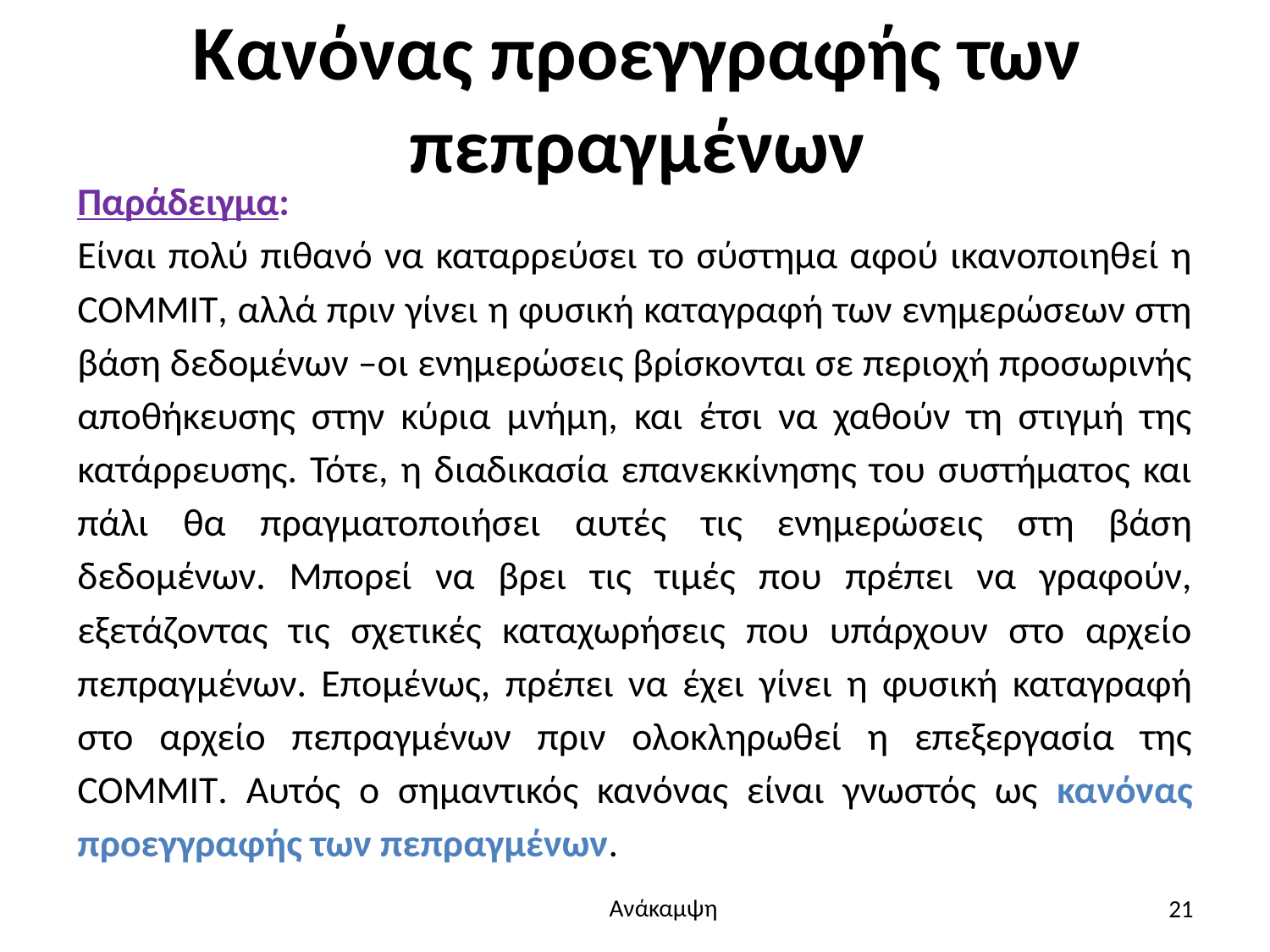

# Κανόνας προεγγραφής των πεπραγμένων
Παράδειγμα:
Είναι πολύ πιθανό να καταρρεύσει το σύστημα αφού ικανοποιηθεί η COMMIT, αλλά πριν γίνει η φυσική καταγραφή των ενημερώσεων στη βάση δεδομένων –οι ενημερώσεις βρίσκονται σε περιοχή προσωρινής αποθήκευσης στην κύρια μνήμη, και έτσι να χαθούν τη στιγμή της κατάρρευσης. Τότε, η διαδικασία επανεκκίνησης του συστήματος και πάλι θα πραγματοποιήσει αυτές τις ενημερώσεις στη βάση δεδομένων. Μπορεί να βρει τις τιμές που πρέπει να γραφούν, εξετάζοντας τις σχετικές καταχωρήσεις που υπάρχουν στο αρχείο πεπραγμένων. Επομένως, πρέπει να έχει γίνει η φυσική καταγραφή στο αρχείο πεπραγμένων πριν ολοκληρωθεί η επεξεργασία της COMMIT. Αυτός ο σημαντικός κανόνας είναι γνωστός ως κανόνας προεγγραφής των πεπραγμένων.
21
Ανάκαμψη